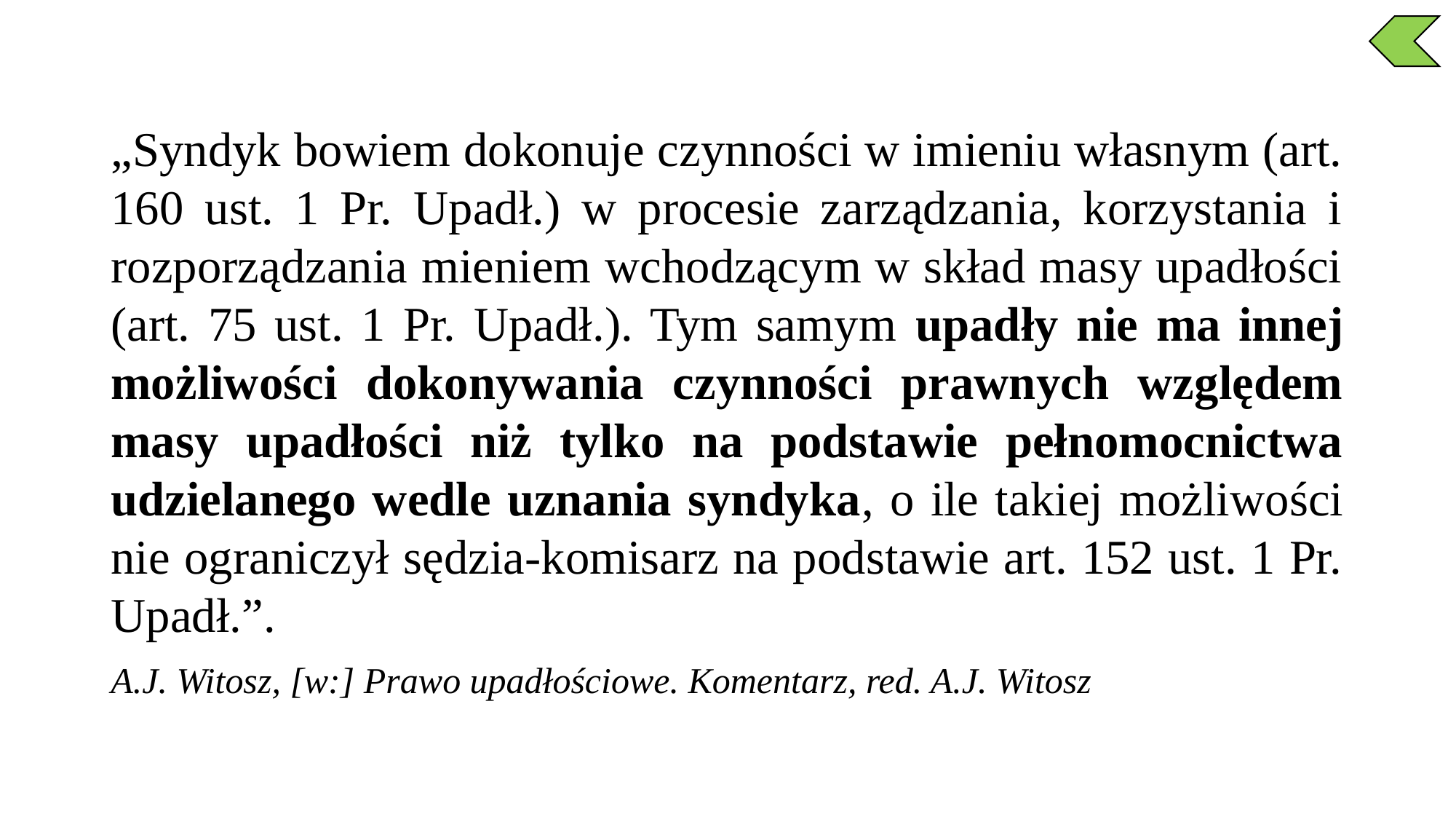

„Syndyk bowiem dokonuje czynności w imieniu własnym (art. 160 ust. 1 Pr. Upadł.) w procesie zarządzania, korzystania i rozporządzania mieniem wchodzącym w skład masy upadłości (art. 75 ust. 1 Pr. Upadł.). Tym samym upadły nie ma innej możliwości dokonywania czynności prawnych względem masy upadłości niż tylko na podstawie pełnomocnictwa udzielanego wedle uznania syndyka, o ile takiej możliwości nie ograniczył sędzia-komisarz na podstawie art. 152 ust. 1 Pr. Upadł.”.
A.J. Witosz, [w:] Prawo upadłościowe. Komentarz, red. A.J. Witosz